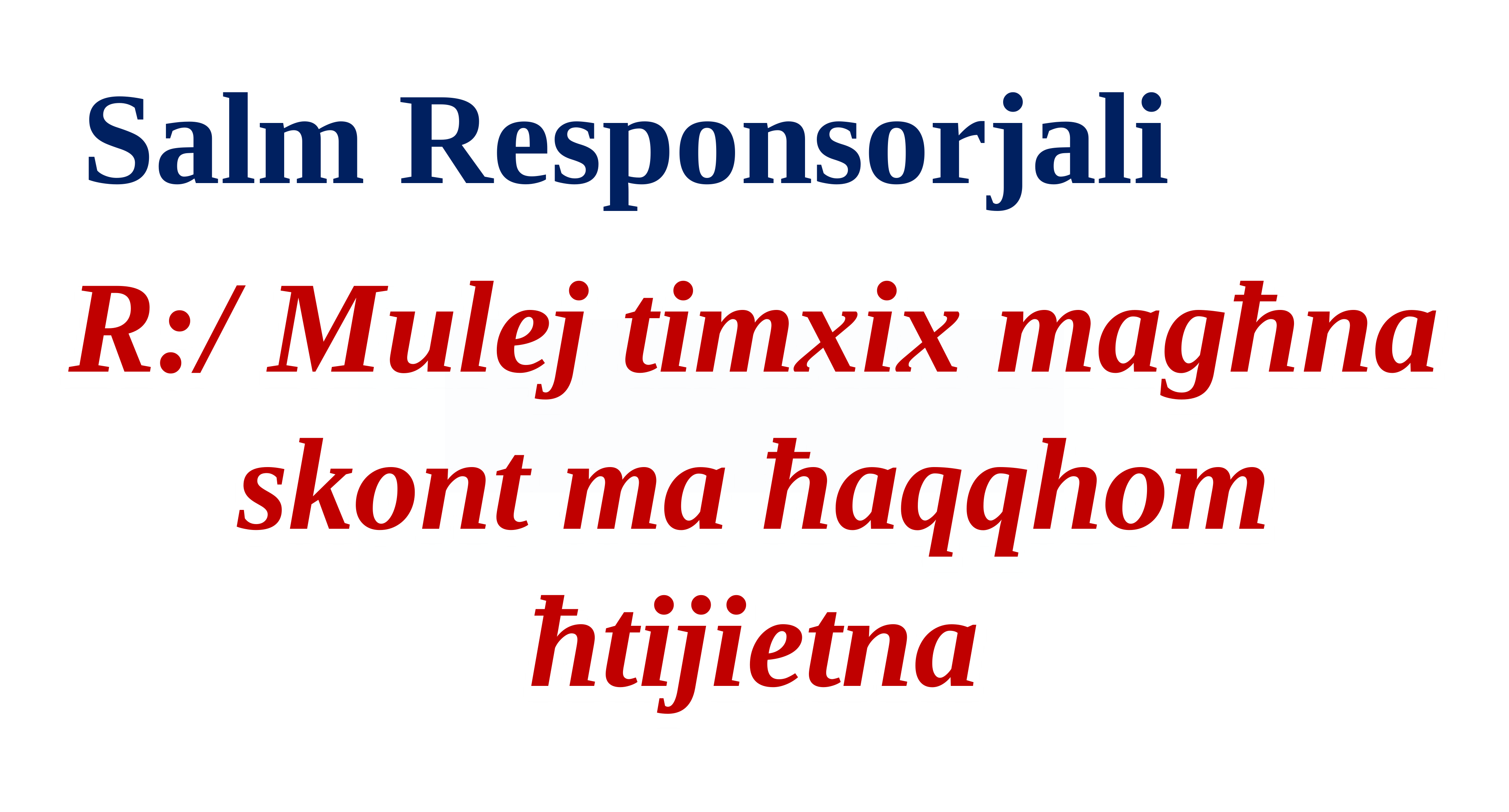

Salm Responsorjali
R:/ Mulej timxix magħna skont ma ħaqqhom ħtijietna